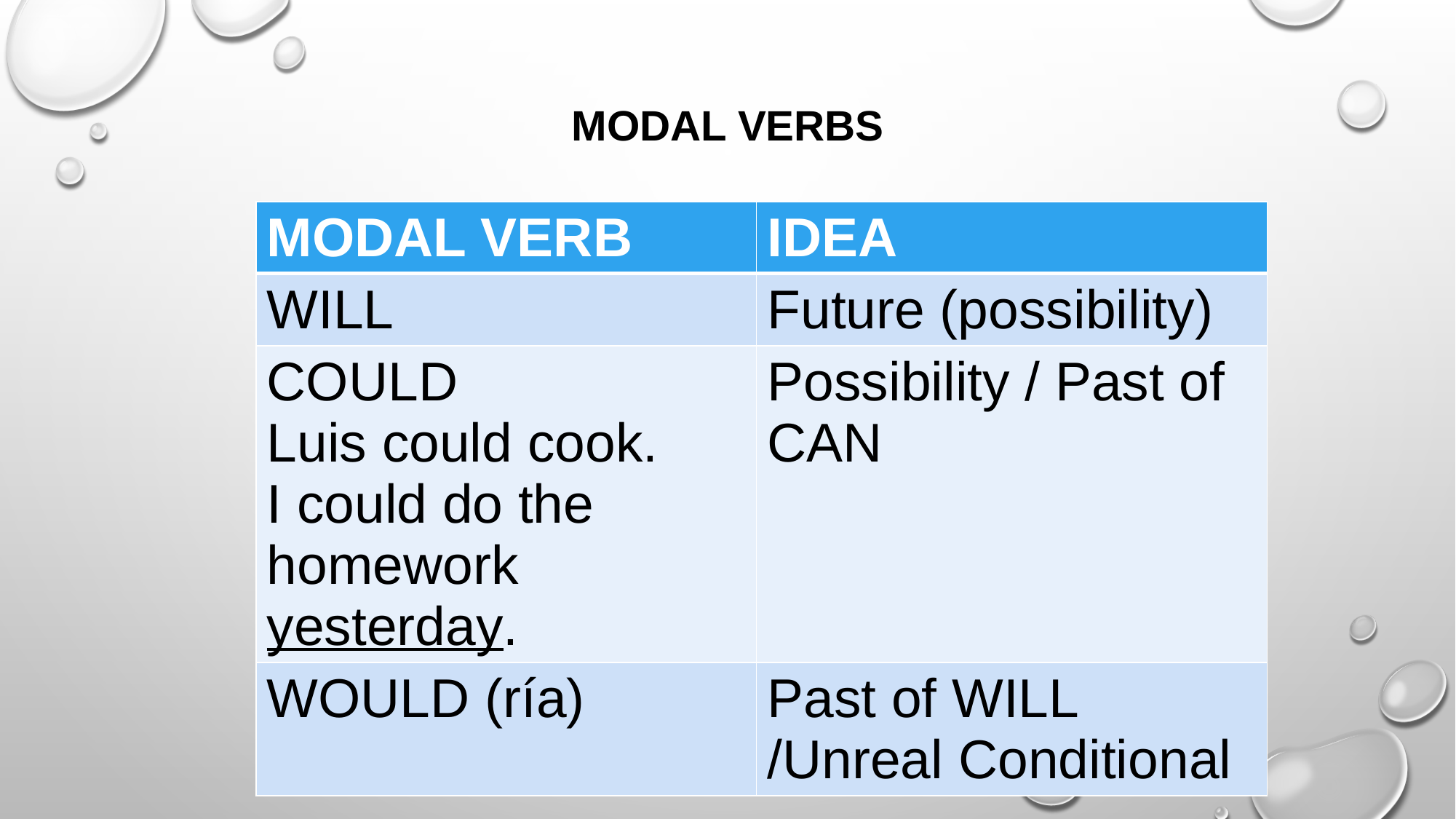

MODAL VERBS
| MODAL VERB | IDEA |
| --- | --- |
| WILL | Future (possibility) |
| COULD Luis could cook. I could do the homework yesterday. | Possibility / Past of CAN |
| WOULD (ría) | Past of WILL /Unreal Conditional |